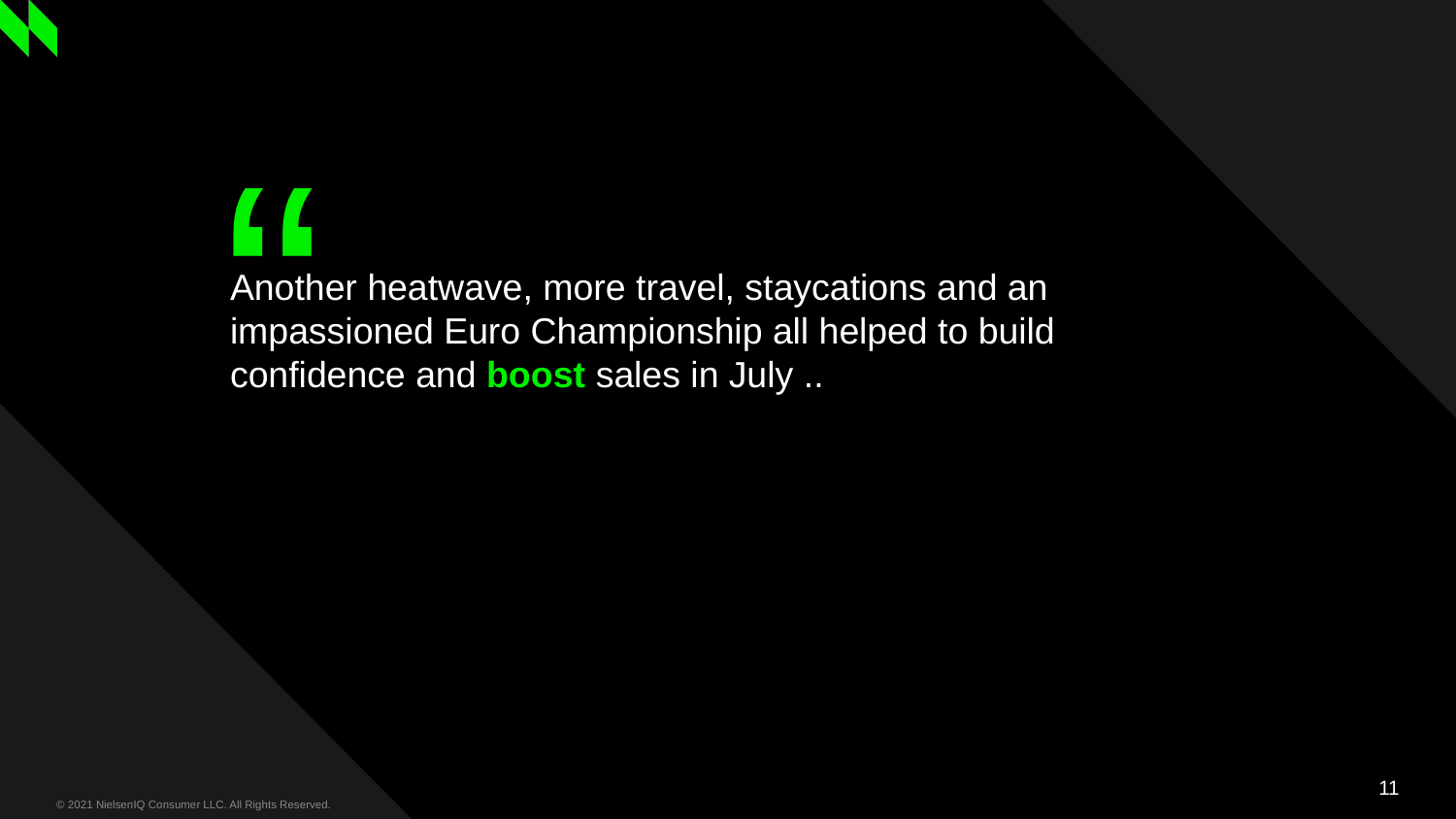

# Another heatwave, more travel, staycations and an impassioned Euro Championship all helped to build confidence and boost sales in July ..